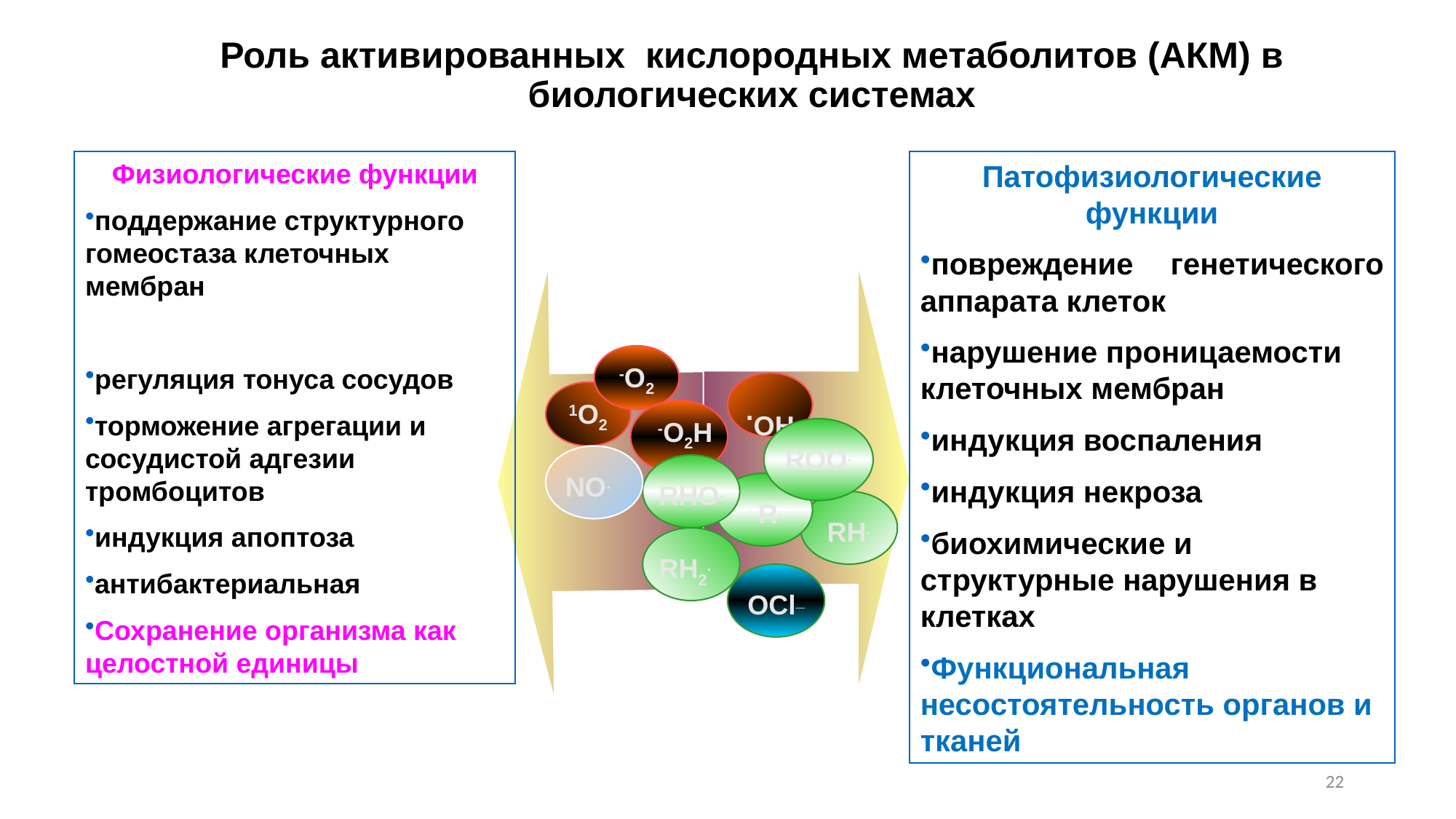

# Роль активированных  кислородных метаболитов (АКМ) в биологических системах
Физиологические функции
поддержание структурного гомеостаза клеточных мембран

регуляция тонуса сосудов
торможение агрегации и сосудистой адгезии тромбоцитов
индукция апоптоза
антибактериальная
Сохранение организма как целостной единицы
Патофизиологические функции
повреждение генетического аппарата клеток
нарушение проницаемости клеточных мембран
индукция воспаления
индукция некроза
биохимические и структурные нарушения в клетках
Функциональная несостоятельность органов и тканей

-О2

.ОН

1О2

-О2Н

ROO.

NO.

RHO.

R.

RH.

RH2.

OCl_
22